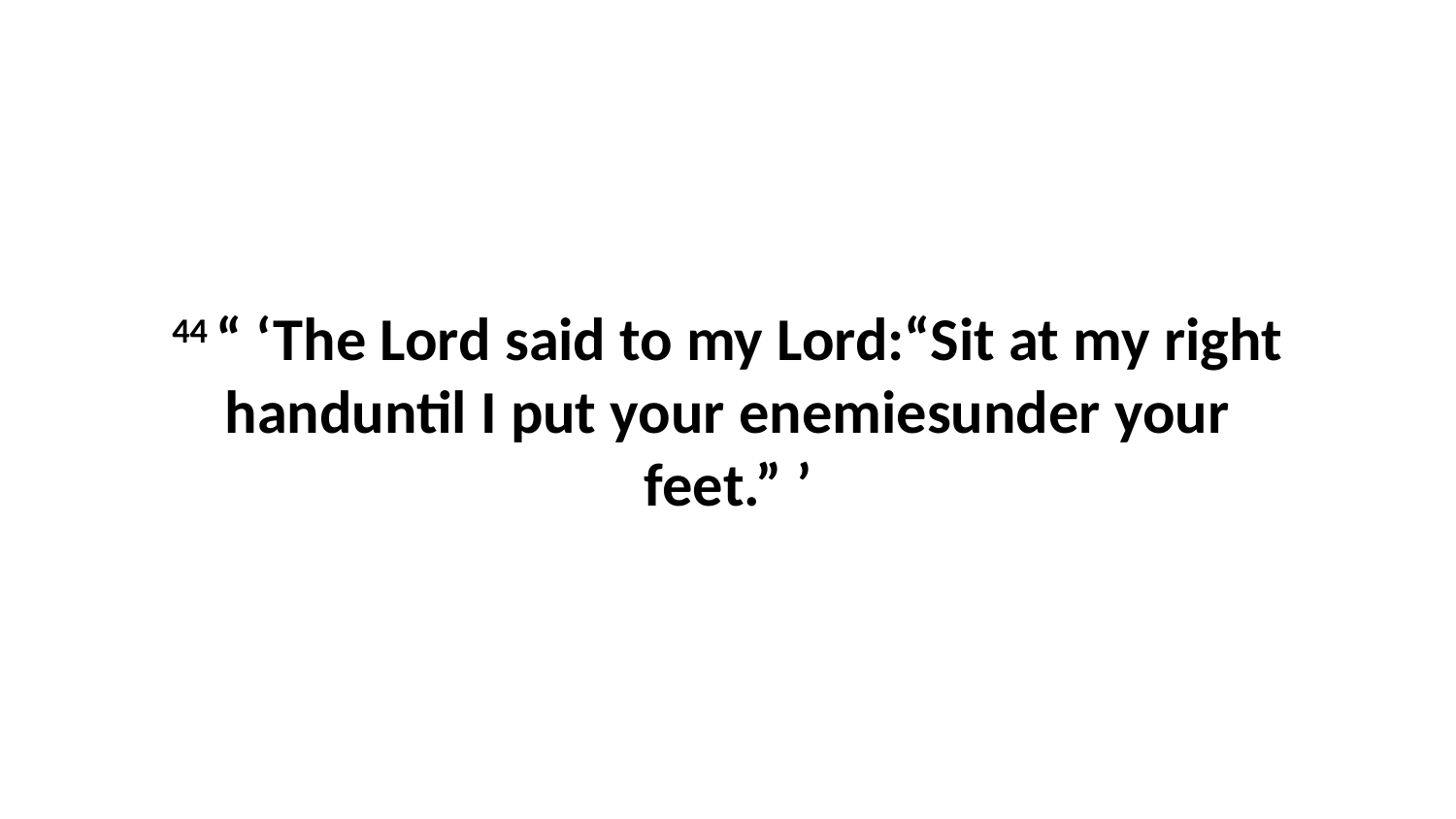

44 “ ‘The Lord said to my Lord:“Sit at my right handuntil I put your enemiesunder your feet.” ’